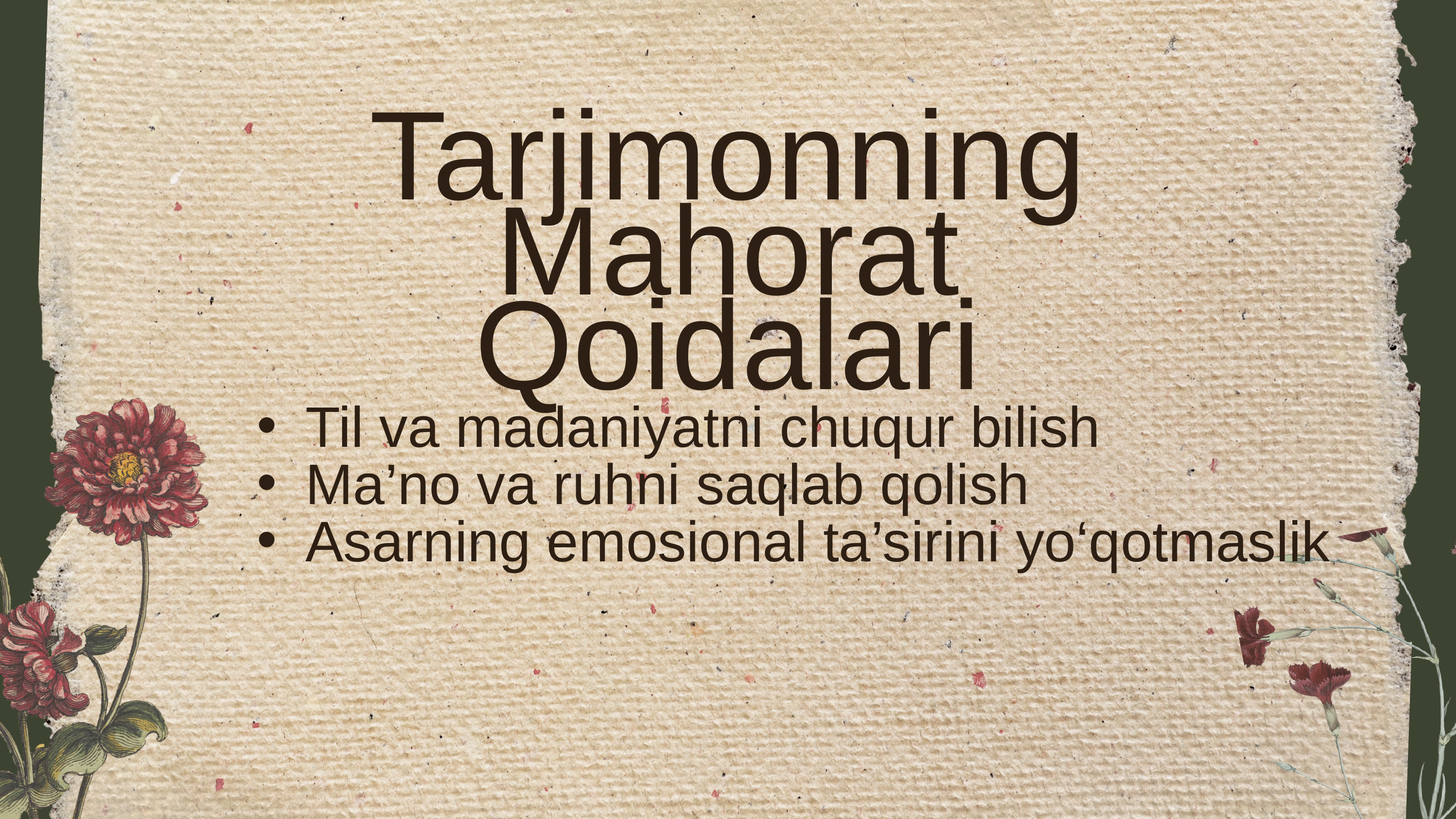

Tarjimonning Mahorat Qoidalari

Til va madaniyatni chuqur bilish
Ma’no va ruhni saqlab qolish
Asarning emosional ta’sirini yo‘qotmaslik